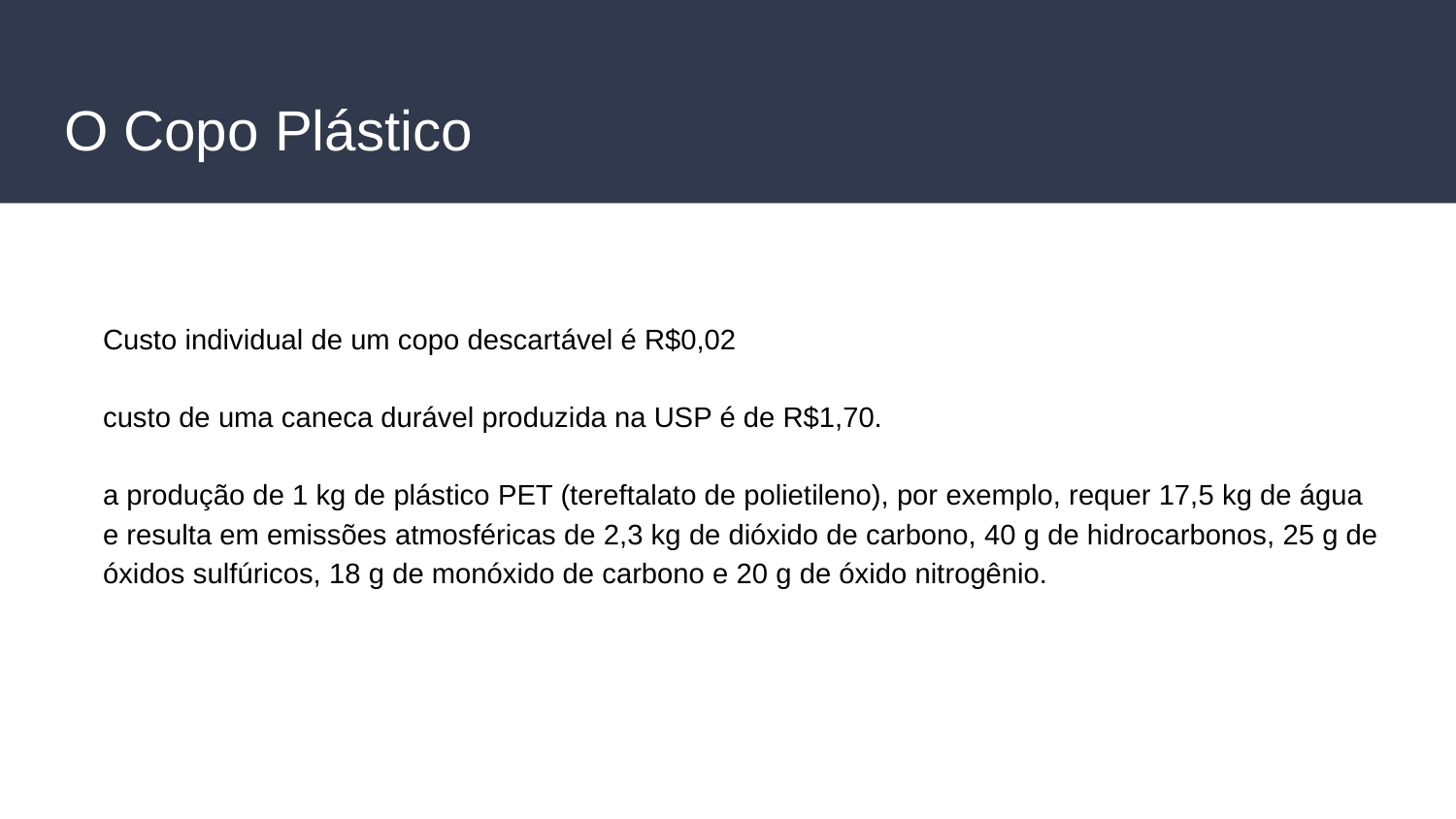

# O Copo Plástico
Custo individual de um copo descartável é R$0,02

custo de uma caneca durável produzida na USP é de R$1,70.

a produção de 1 kg de plástico PET (tereftalato de polietileno), por exemplo, requer 17,5 kg de água e resulta em emissões atmosféricas de 2,3 kg de dióxido de carbono, 40 g de hidrocarbonos, 25 g de óxidos sulfúricos, 18 g de monóxido de carbono e 20 g de óxido nitrogênio.